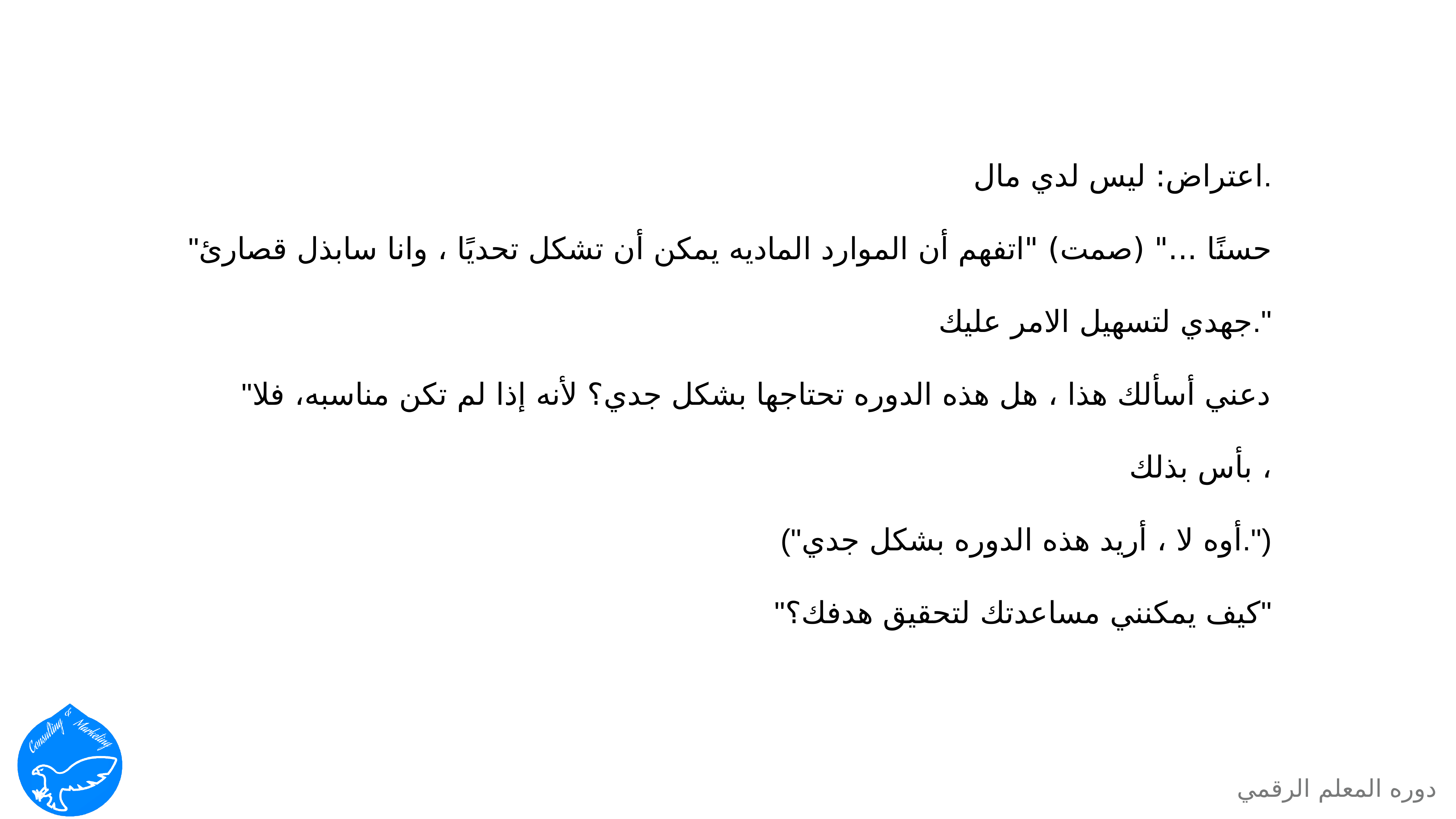

اعتراض: ليس لدي مال.
"حسنًا ..." (صمت) "اتفهم أن الموارد الماديه يمكن أن تشكل تحديًا ، وانا سابذل قصارئ جهدي لتسهيل الامر عليك."
"دعني أسألك هذا ، هل هذه الدوره تحتاجها بشكل جدي؟ لأنه إذا لم تكن مناسبه، فلا بأس بذلك ،
("أوه لا ، أريد هذه الدوره بشكل جدي.")
"كيف يمكنني مساعدتك لتحقيق هدفك؟"